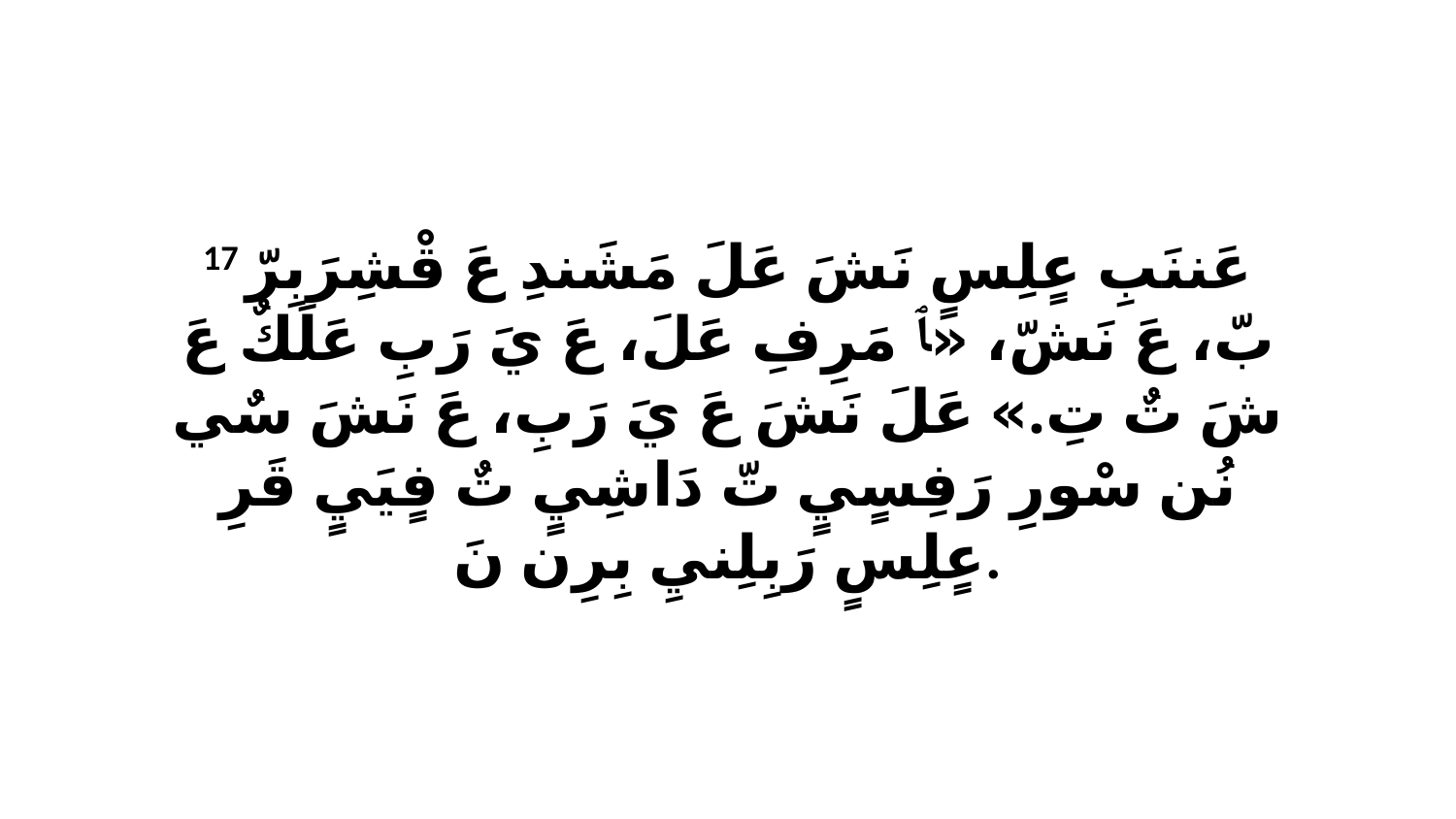

17 عَننَبِ عٍلِسٍ نَشَ عَلَ مَشَندِ عَ قْشِرَبِرّ بّ، عَ نَشّ، «ﭑ مَرِفِ عَلَ، عَ يَ رَبِ عَلَكٌ عَ شَ تٌ تِ.» عَلَ نَشَ عَ يَ رَبِ، عَ نَشَ سٌي نُن سْورِ رَفِسٍيٍ تّ دَاشِيٍ تٌ فٍيَيٍ قَرِ عٍلِسٍ رَبِلِنيِ بِرِن نَ.